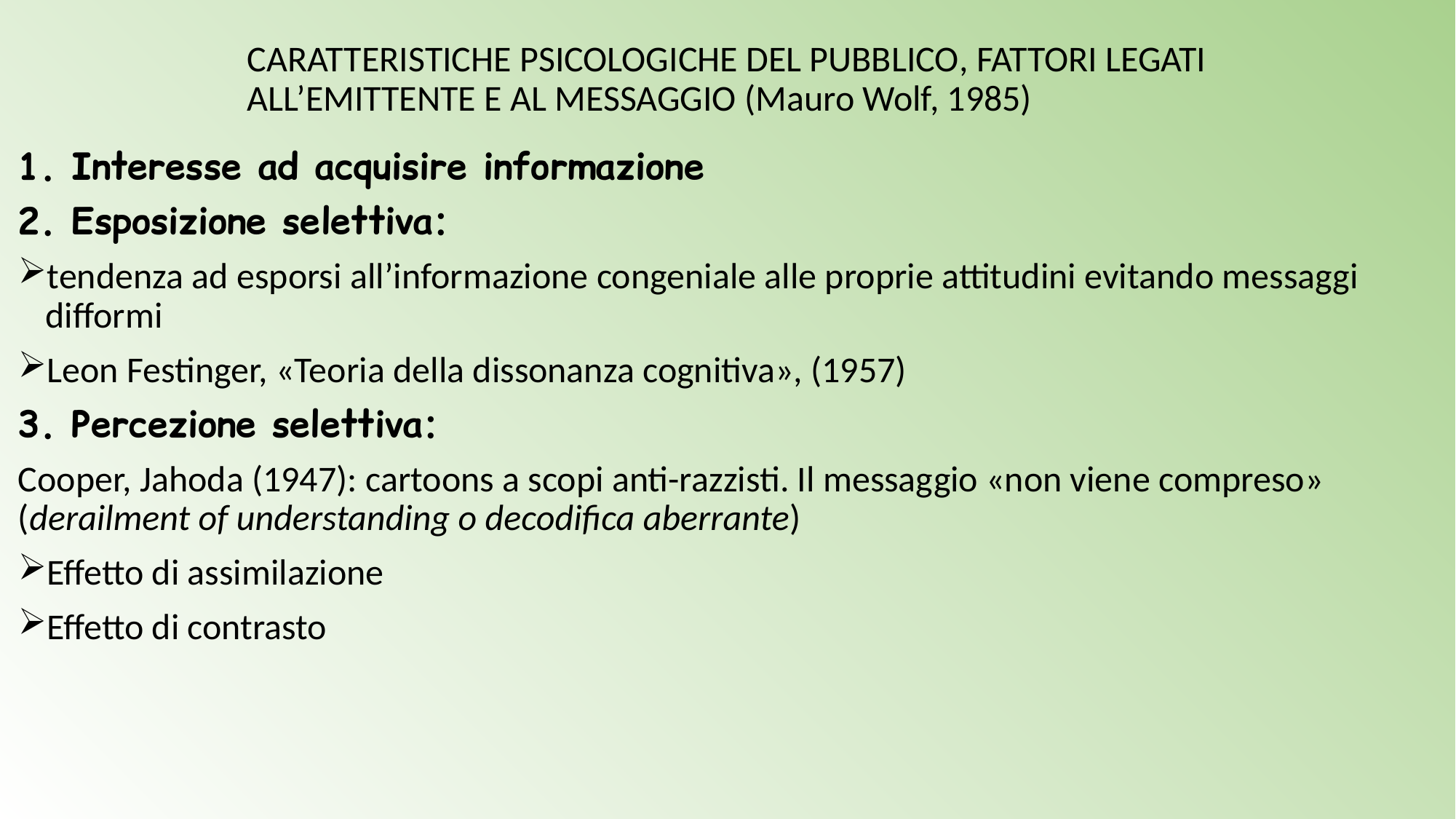

# CARATTERISTICHE PSICOLOGICHE DEL PUBBLICO, FATTORI LEGATI ALL’EMITTENTE E AL MESSAGGIO (Mauro Wolf, 1985)
1. Interesse ad acquisire informazione
2. Esposizione selettiva:
tendenza ad esporsi all’informazione congeniale alle proprie attitudini evitando messaggi difformi
Leon Festinger, «Teoria della dissonanza cognitiva», (1957)
3. Percezione selettiva:
Cooper, Jahoda (1947): cartoons a scopi anti-razzisti. Il messaggio «non viene compreso» (derailment of understanding o decodifica aberrante)
Effetto di assimilazione
Effetto di contrasto